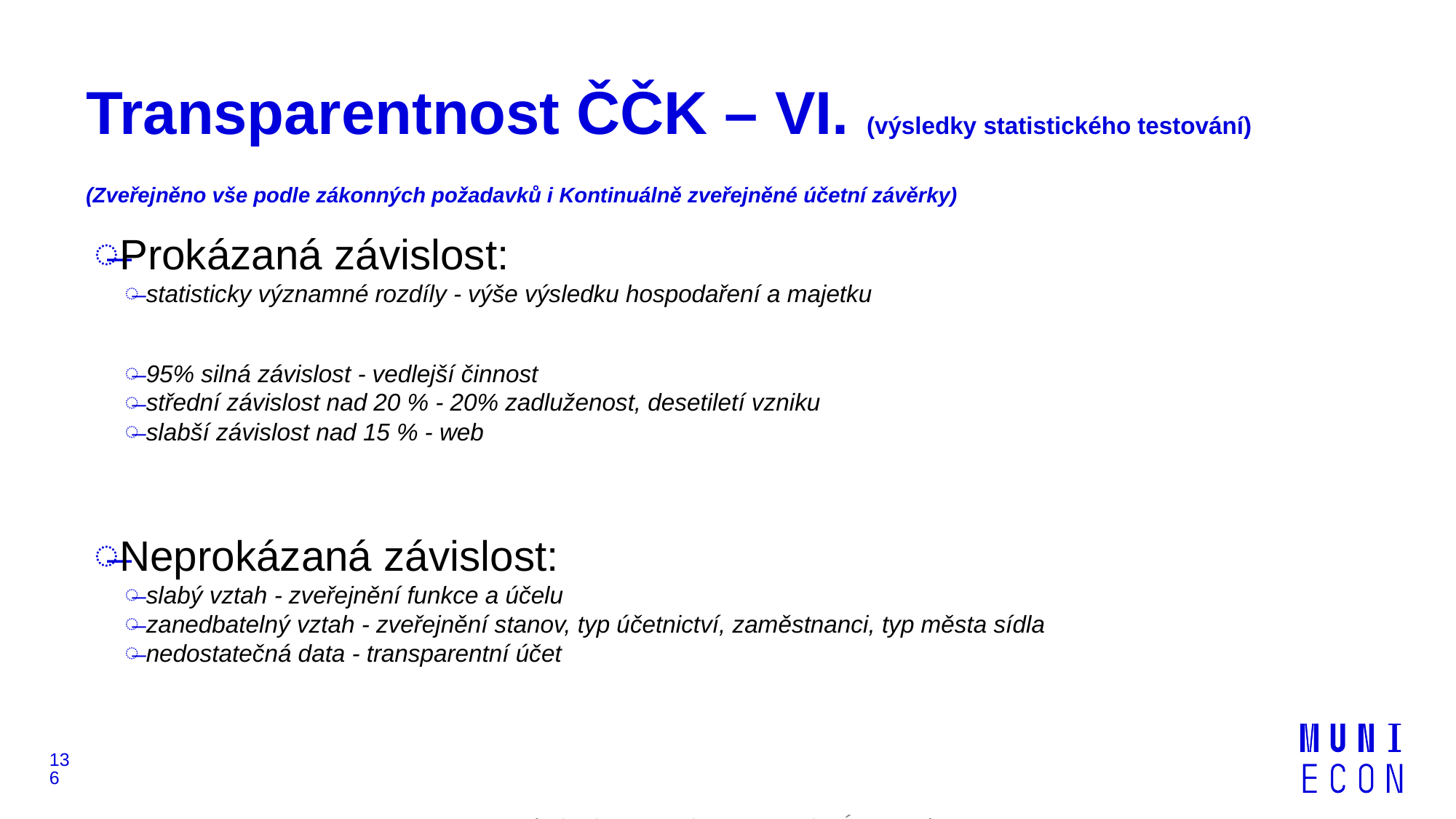

# Transparentnost ČČK – VI. (výsledky statistického testování) (Zveřejněno vše podle zákonných požadavků i Kontinuálně zveřejněné účetní závěrky)
Prokázaná závislost:
statisticky významné rozdíly - výše výsledku hospodaření a majetku

95% silná závislost - vedlejší činnost
střední závislost nad 20 % - 20% zadluženost, desetiletí vzniku
slabší závislost nad 15 % - web

Neprokázaná závislost:
slabý vztah - zveřejnění funkce a účelu
zanedbatelný vztah - zveřejnění stanov, typ účetnictví, zaměstnanci, typ města sídla
nedostatečná data - transparentní účet

(POZOR – PROBLEMATICKÁ DATA.)

136